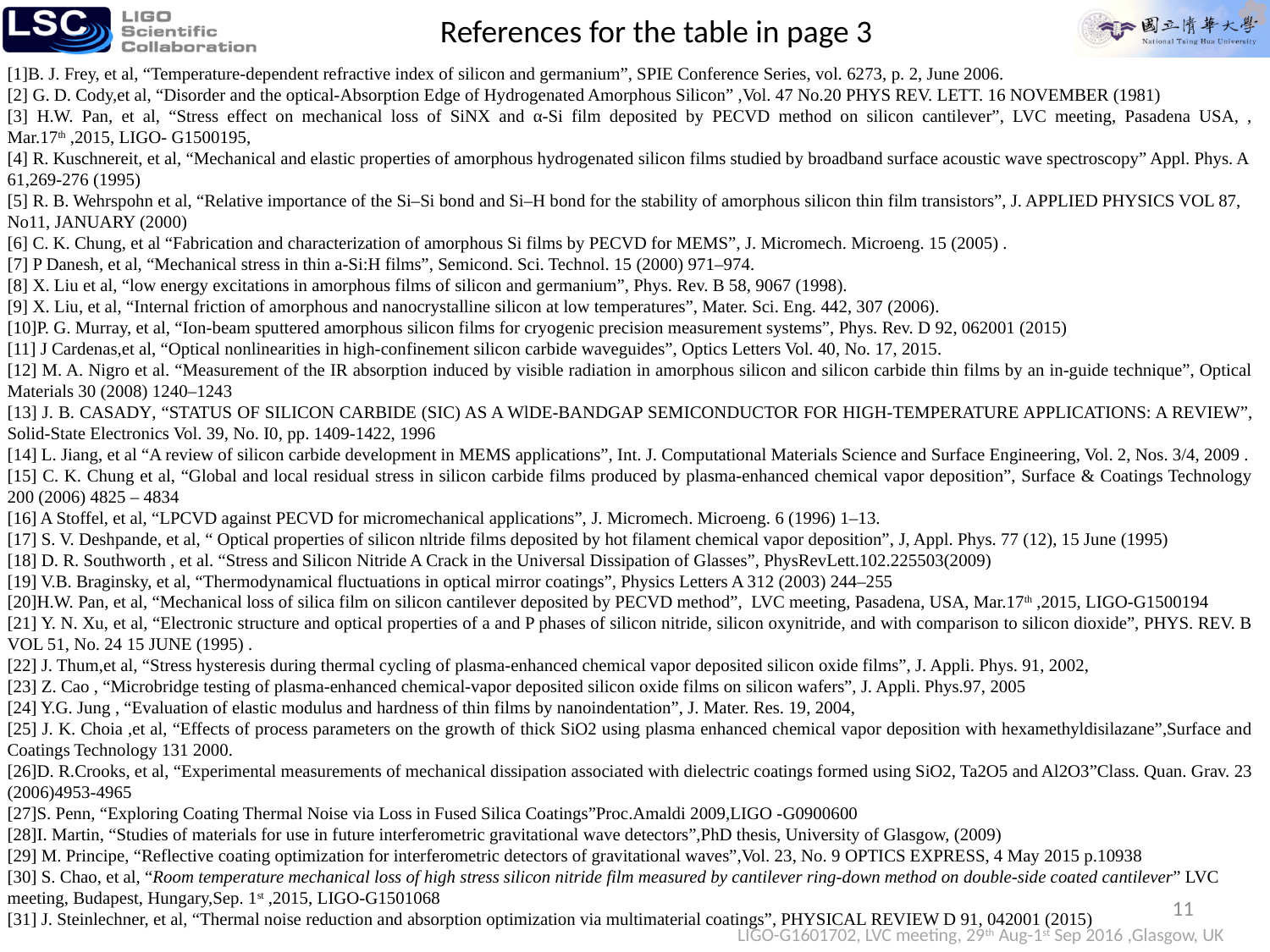

References for the table in page 3
[1]B. J. Frey, et al, “Temperature-dependent refractive index of silicon and germanium”, SPIE Conference Series, vol. 6273, p. 2, June 2006.
[2] G. D. Cody,et al, “Disorder and the optical-Absorption Edge of Hydrogenated Amorphous Silicon” ,Vol. 47 No.20 PHYS REV. LETT. 16 NOVEMBER (1981)
[3] H.W. Pan, et al, “Stress effect on mechanical loss of SiNX and α-Si film deposited by PECVD method on silicon cantilever”, LVC meeting, Pasadena USA, , Mar.17th ,2015, LIGO- G1500195,
[4] R. Kuschnereit, et al, “Mechanical and elastic properties of amorphous hydrogenated silicon films studied by broadband surface acoustic wave spectroscopy” Appl. Phys. A 61,269-276 (1995)
[5] R. B. Wehrspohn et al, “Relative importance of the Si–Si bond and Si–H bond for the stability of amorphous silicon thin film transistors”, J. APPLIED PHYSICS VOL 87, No11, JANUARY (2000)
[6] C. K. Chung, et al “Fabrication and characterization of amorphous Si films by PECVD for MEMS”, J. Micromech. Microeng. 15 (2005) .
[7] P Danesh, et al, “Mechanical stress in thin a-Si:H films”, Semicond. Sci. Technol. 15 (2000) 971–974.
[8] X. Liu et al, “low energy excitations in amorphous films of silicon and germanium”, Phys. Rev. B 58, 9067 (1998).
[9] X. Liu, et al, “Internal friction of amorphous and nanocrystalline silicon at low temperatures”, Mater. Sci. Eng. 442, 307 (2006).
[10]P. G. Murray, et al, “Ion-beam sputtered amorphous silicon films for cryogenic precision measurement systems”, Phys. Rev. D 92, 062001 (2015)
[11] J Cardenas,et al, “Optical nonlinearities in high-confinement silicon carbide waveguides”, Optics Letters Vol. 40, No. 17, 2015.
[12] M. A. Nigro et al. “Measurement of the IR absorption induced by visible radiation in amorphous silicon and silicon carbide thin films by an in-guide technique”, Optical Materials 30 (2008) 1240–1243
[13] J. B. CASADY, “STATUS OF SILICON CARBIDE (SIC) AS A WlDE-BANDGAP SEMICONDUCTOR FOR HIGH-TEMPERATURE APPLICATIONS: A REVIEW”, Solid-State Electronics Vol. 39, No. I0, pp. 1409-1422, 1996
[14] L. Jiang, et al “A review of silicon carbide development in MEMS applications”, Int. J. Computational Materials Science and Surface Engineering, Vol. 2, Nos. 3/4, 2009 .
[15] C. K. Chung et al, “Global and local residual stress in silicon carbide films produced by plasma-enhanced chemical vapor deposition”, Surface & Coatings Technology 200 (2006) 4825 – 4834
[16] A Stoffel, et al, “LPCVD against PECVD for micromechanical applications”, J. Micromech. Microeng. 6 (1996) 1–13.
[17] S. V. Deshpande, et al, “ Optical properties of silicon nltride films deposited by hot filament chemical vapor deposition”, J, Appl. Phys. 77 (12), 15 June (1995)
[18] D. R. Southworth , et al. “Stress and Silicon Nitride A Crack in the Universal Dissipation of Glasses”, PhysRevLett.102.225503(2009)
[19] V.B. Braginsky, et al, “Thermodynamical fluctuations in optical mirror coatings”, Physics Letters A 312 (2003) 244–255
[20]H.W. Pan, et al, “Mechanical loss of silica film on silicon cantilever deposited by PECVD method”,  LVC meeting, Pasadena, USA, Mar.17th ,2015, LIGO-G1500194
[21] Y. N. Xu, et al, “Electronic structure and optical properties of a and P phases of silicon nitride, silicon oxynitride, and with comparison to silicon dioxide”, PHYS. REV. B VOL 51, No. 24 15 JUNE (1995) .
[22] J. Thum,et al, “Stress hysteresis during thermal cycling of plasma-enhanced chemical vapor deposited silicon oxide films”, J. Appli. Phys. 91, 2002,
[23] Z. Cao , “Microbridge testing of plasma-enhanced chemical-vapor deposited silicon oxide films on silicon wafers”, J. Appli. Phys.97, 2005
[24] Y.G. Jung , “Evaluation of elastic modulus and hardness of thin films by nanoindentation”, J. Mater. Res. 19, 2004,
[25] J. K. Choia ,et al, “Effects of process parameters on the growth of thick SiO2 using plasma enhanced chemical vapor deposition with hexamethyldisilazane”,Surface and Coatings Technology 131 2000.
[26]D. R.Crooks, et al, “Experimental measurements of mechanical dissipation associated with dielectric coatings formed using SiO2, Ta2O5 and Al2O3”Class. Quan. Grav. 23 (2006)4953-4965
[27]S. Penn, “Exploring Coating Thermal Noise via Loss in Fused Silica Coatings”Proc.Amaldi 2009,LIGO -G0900600
[28]I. Martin, “Studies of materials for use in future interferometric gravitational wave detectors”,PhD thesis, University of Glasgow, (2009)
[29] M. Principe, “Reflective coating optimization for interferometric detectors of gravitational waves”,Vol. 23, No. 9 OPTICS EXPRESS, 4 May 2015 p.10938
[30] S. Chao, et al, “Room temperature mechanical loss of high stress silicon nitride film measured by cantilever ring‐down method on double‐side coated cantilever” LVC meeting, Budapest, Hungary,Sep. 1st ,2015, LIGO‐G1501068
[31] J. Steinlechner, et al, “Thermal noise reduction and absorption optimization via multimaterial coatings”, PHYSICAL REVIEW D 91, 042001 (2015)

11